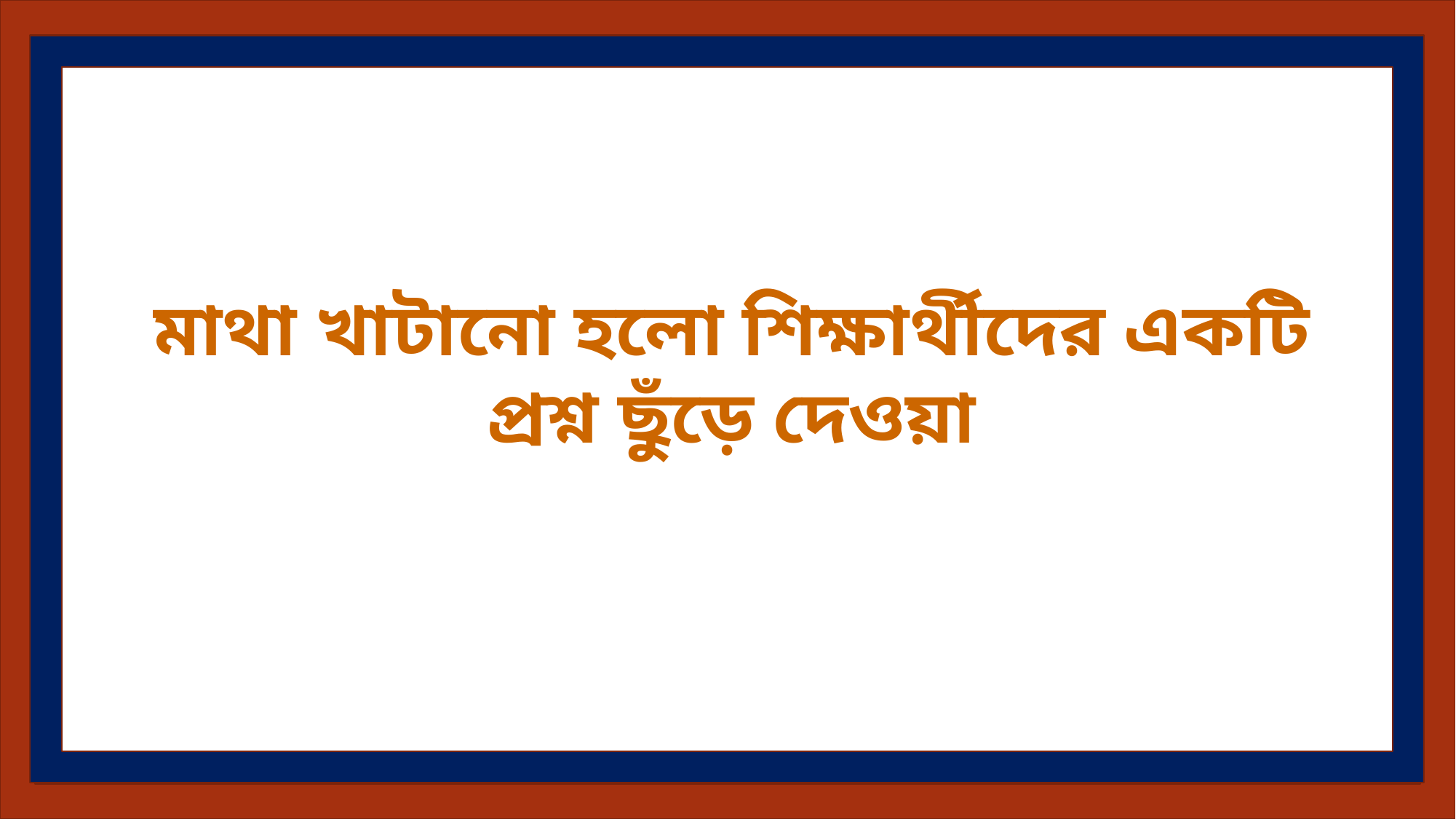

মাথা খাটানো হলো শিক্ষার্থীদের একটি প্রশ্ন ছুঁড়ে দেওয়া